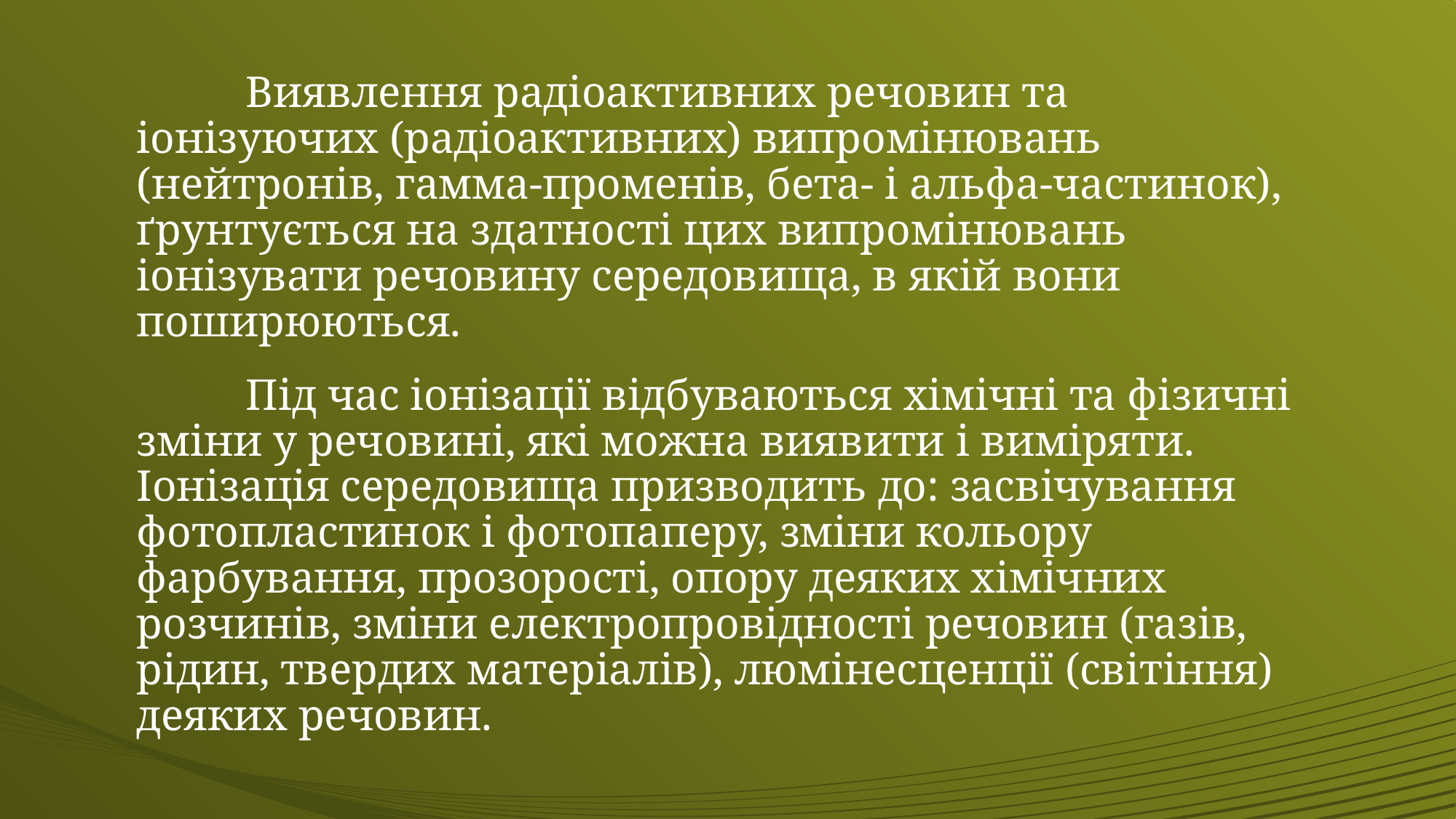

Виявлення радіоактивних речовин та іонізуючих (радіоактивних) випромінювань (нейтронів, гамма-променів, бета- і альфа-частинок), ґрунтується на здатності цих випромінювань іонізувати речовину середовища, в якій вони поширюються.
	Під час іонізації відбуваються хімічні та фізичні зміни у речовині, які можна виявити і виміряти. Іонізація середовища призводить до: засвічування фотопластинок і фотопаперу, зміни кольору фарбування, прозорості, опору деяких хімічних розчинів, зміни електропровідності речовин (газів, рідин, твердих матеріалів), люмінесценції (світіння) деяких речовин.